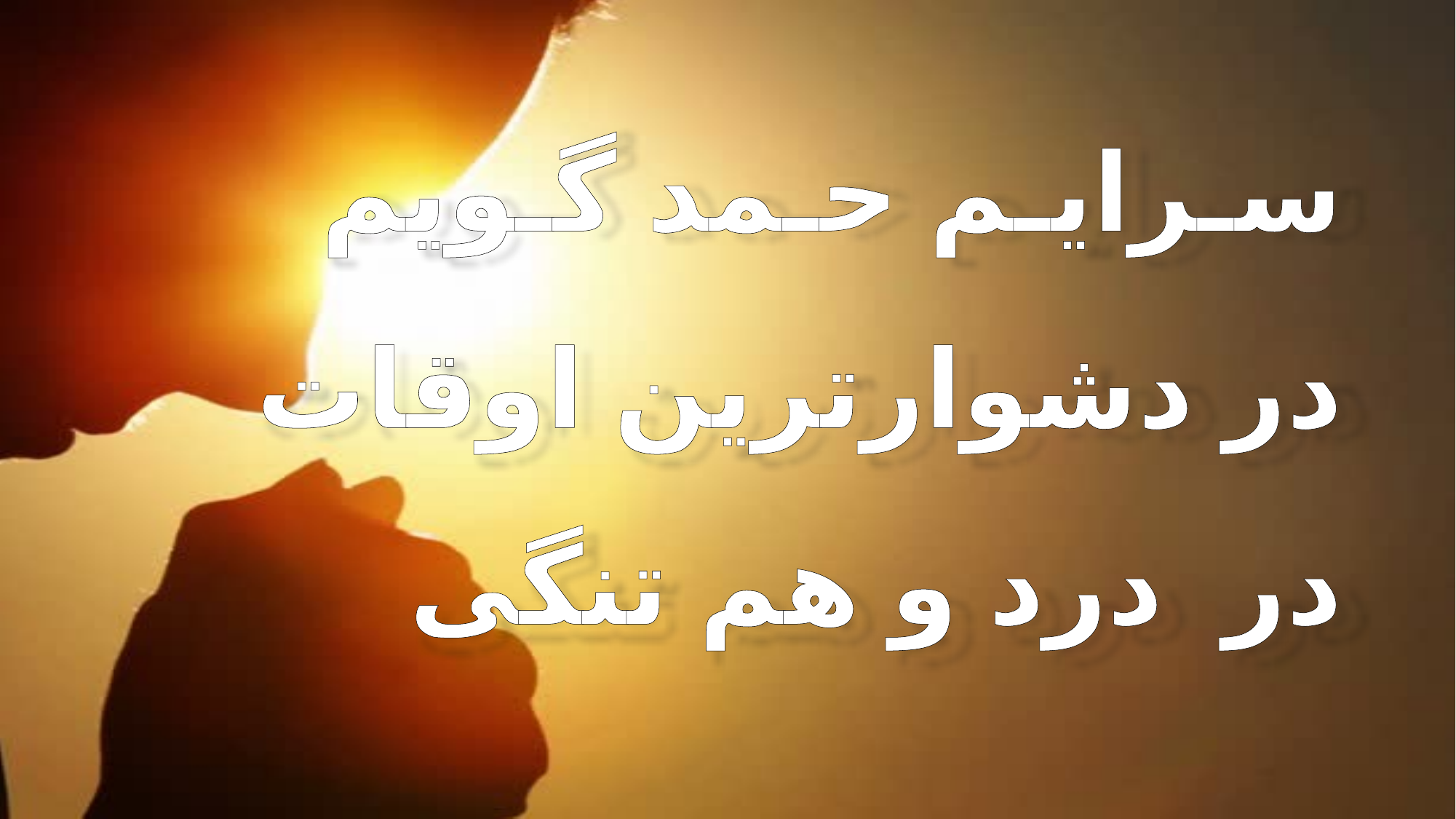

سـرایـم حـمد گـویم
    در دشوارترین اوقات
    در  درد و هم تنگی